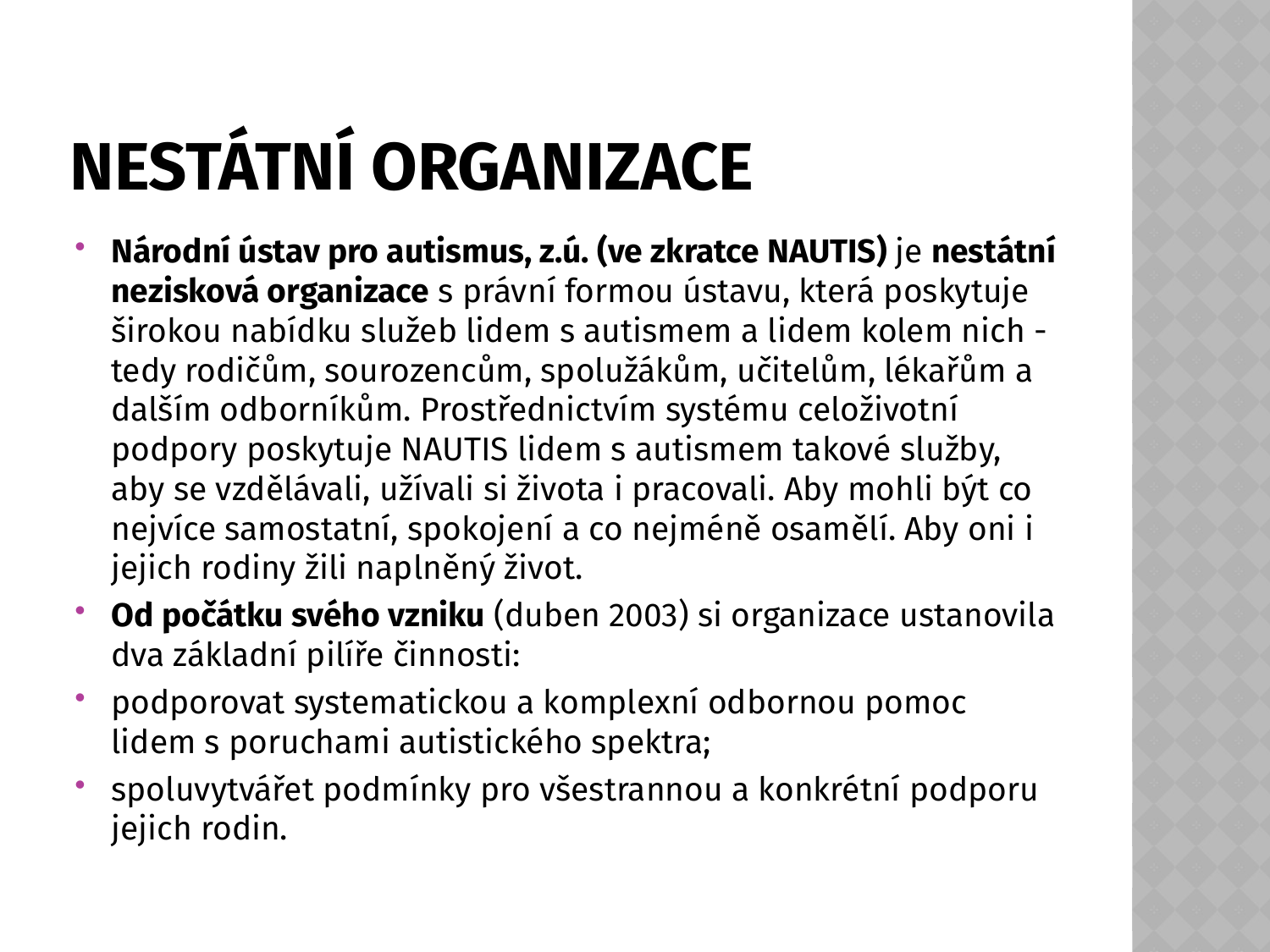

# Nestátní organizace
Národní ústav pro autismus, z.ú. (ve zkratce NAUTIS) je nestátní nezisková organizace s právní formou ústavu, která poskytuje širokou nabídku služeb lidem s autismem a lidem kolem nich - tedy rodičům, sourozencům, spolužákům, učitelům, lékařům a dalším odborníkům. Prostřednictvím systému celoživotní podpory poskytuje NAUTIS lidem s autismem takové služby, aby se vzdělávali, užívali si života i pracovali. Aby mohli být co nejvíce samostatní, spokojení a co nejméně osamělí. Aby oni i jejich rodiny žili naplněný život.
Od počátku svého vzniku (duben 2003) si organizace ustanovila dva základní pilíře činnosti:
podporovat systematickou a komplexní odbornou pomoc lidem s poruchami autistického spektra;
spoluvytvářet podmínky pro všestrannou a konkrétní podporu jejich rodin.